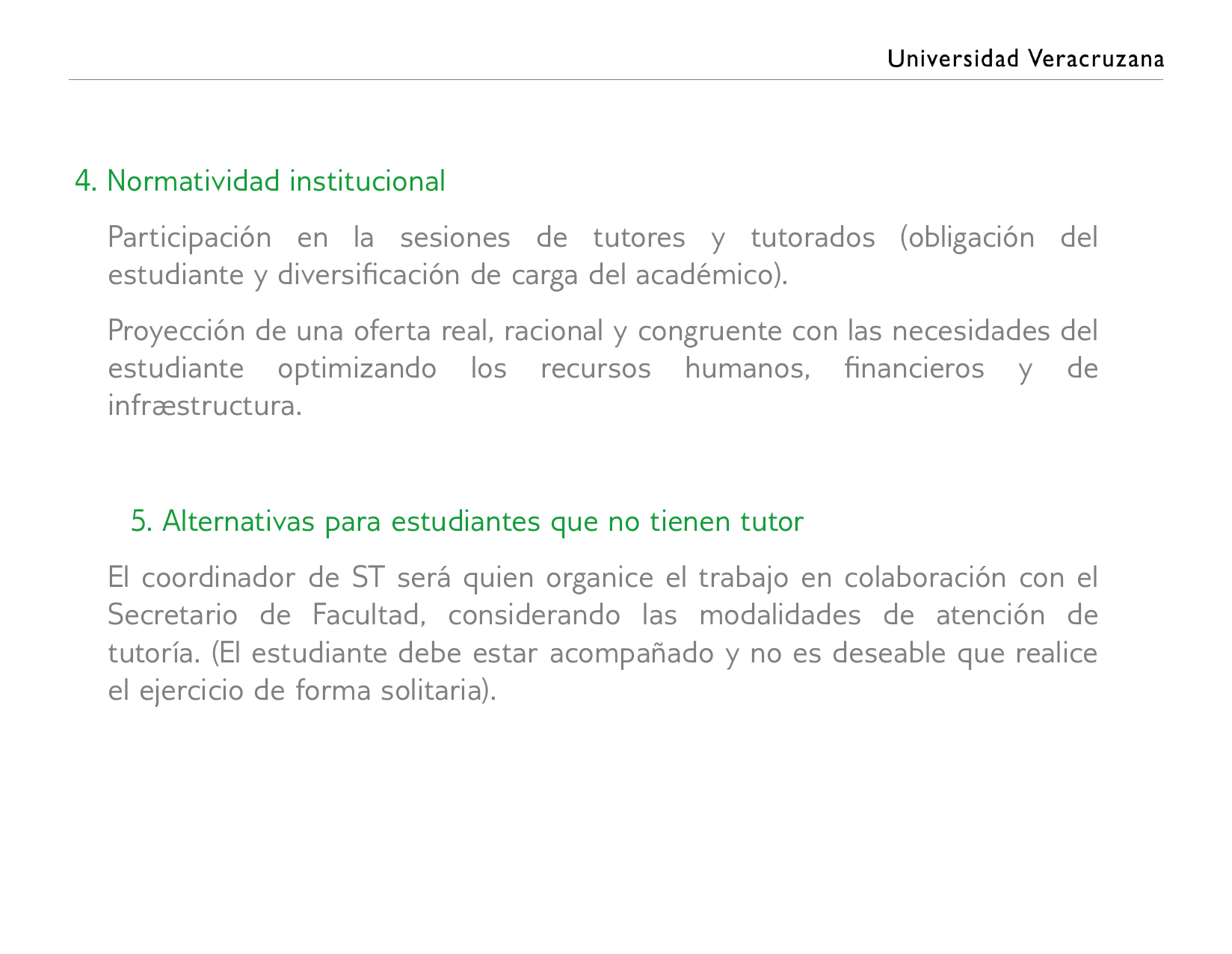

4. Normatividad institucional
Participación en la sesiones de tutores y tutorados (obligación del estudiante y diversificación de carga del académico).
Proyección de una oferta real, racional y congruente con las necesidades del estudiante optimizando los recursos humanos, financieros y de infraestructura.

5. Alternativas para estudiantes que no tienen tutor
El coordinador de st será quien organice el trabajo en colaboración con el Secretario de Facultad, considerando las modalidades de atención de tutoría. (El estudiante debe estar acompañado y no es deseable que realice el ejercicio de forma solitaria).